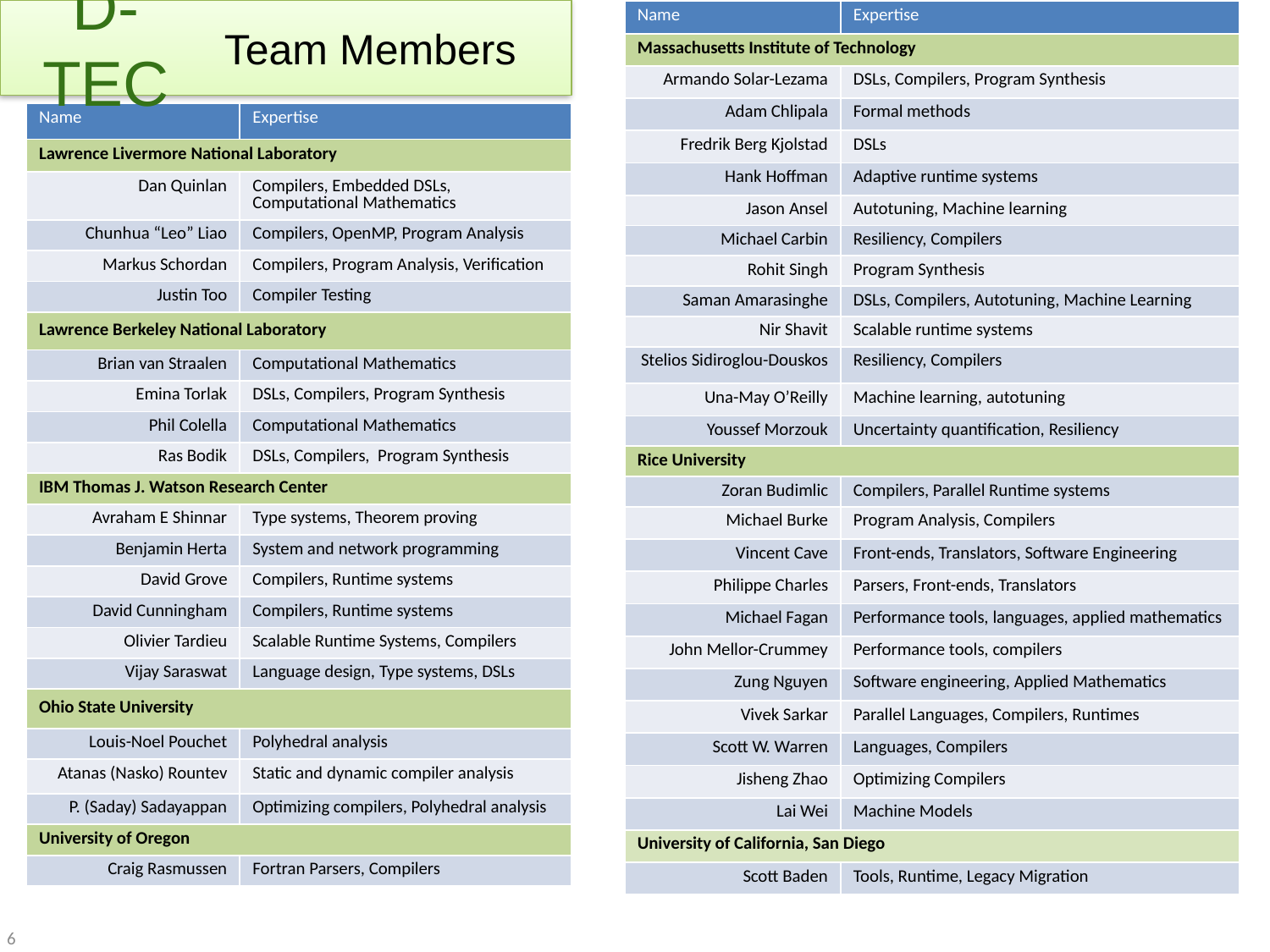

D-TEC

| Name | Expertise |
| --- | --- |
| Massachusetts Institute of Technology |  |
| Armando Solar-Lezama | DSLs, Compilers, Program Synthesis |
| Adam Chlipala | Formal methods |
| Fredrik Berg Kjolstad | DSLs |
| Hank Hoffman | Adaptive runtime systems |
| Jason Ansel | Autotuning, Machine learning |
| Michael Carbin | Resiliency, Compilers |
| Rohit Singh | Program Synthesis |
| Saman Amarasinghe | DSLs, Compilers, Autotuning, Machine Learning |
| Nir Shavit | Scalable runtime systems |
| Stelios Sidiroglou-Douskos | Resiliency, Compilers |
| Una-May O’Reilly | Machine learning, autotuning |
| Youssef Morzouk | Uncertainty quantification, Resiliency |
| Rice University |  |
| Zoran Budimlic | Compilers, Parallel Runtime systems |
| Michael Burke | Program Analysis, Compilers |
| Vincent Cave | Front-ends, Translators, Software Engineering |
| Philippe Charles | Parsers, Front-ends, Translators |
| Michael Fagan | Performance tools, languages, applied mathematics |
| John Mellor-Crummey | Performance tools, compilers |
| Zung Nguyen | Software engineering, Applied Mathematics |
| Vivek Sarkar | Parallel Languages, Compilers, Runtimes |
| Scott W. Warren | Languages, Compilers |
| Jisheng Zhao | Optimizing Compilers |
| Lai Wei | Machine Models |
| University of California, San Diego |  |
| Scott Baden | Tools, Runtime, Legacy Migration |
Team Members
| Name | Expertise |
| --- | --- |
| Lawrence Livermore National Laboratory |  |
| Dan Quinlan | Compilers, Embedded DSLs, Computational Mathematics |
| Chunhua “Leo” Liao | Compilers, OpenMP, Program Analysis |
| Markus Schordan | Compilers, Program Analysis, Verification |
| Justin Too | Compiler Testing |
| Lawrence Berkeley National Laboratory |  |
| Brian van Straalen | Computational Mathematics |
| Emina Torlak | DSLs, Compilers, Program Synthesis |
| Phil Colella | Computational Mathematics |
| Ras Bodik | DSLs, Compilers, Program Synthesis |
| IBM Thomas J. Watson Research Center |  |
| Avraham E Shinnar | Type systems, Theorem proving |
| Benjamin Herta | System and network programming |
| David Grove | Compilers, Runtime systems |
| David Cunningham | Compilers, Runtime systems |
| Olivier Tardieu | Scalable Runtime Systems, Compilers |
| Vijay Saraswat | Language design, Type systems, DSLs |
| Ohio State University |  |
| Louis-Noel Pouchet | Polyhedral analysis |
| Atanas (Nasko) Rountev | Static and dynamic compiler analysis |
| P. (Saday) Sadayappan | Optimizing compilers, Polyhedral analysis |
| University of Oregon |  |
| Craig Rasmussen | Fortran Parsers, Compilers |
6